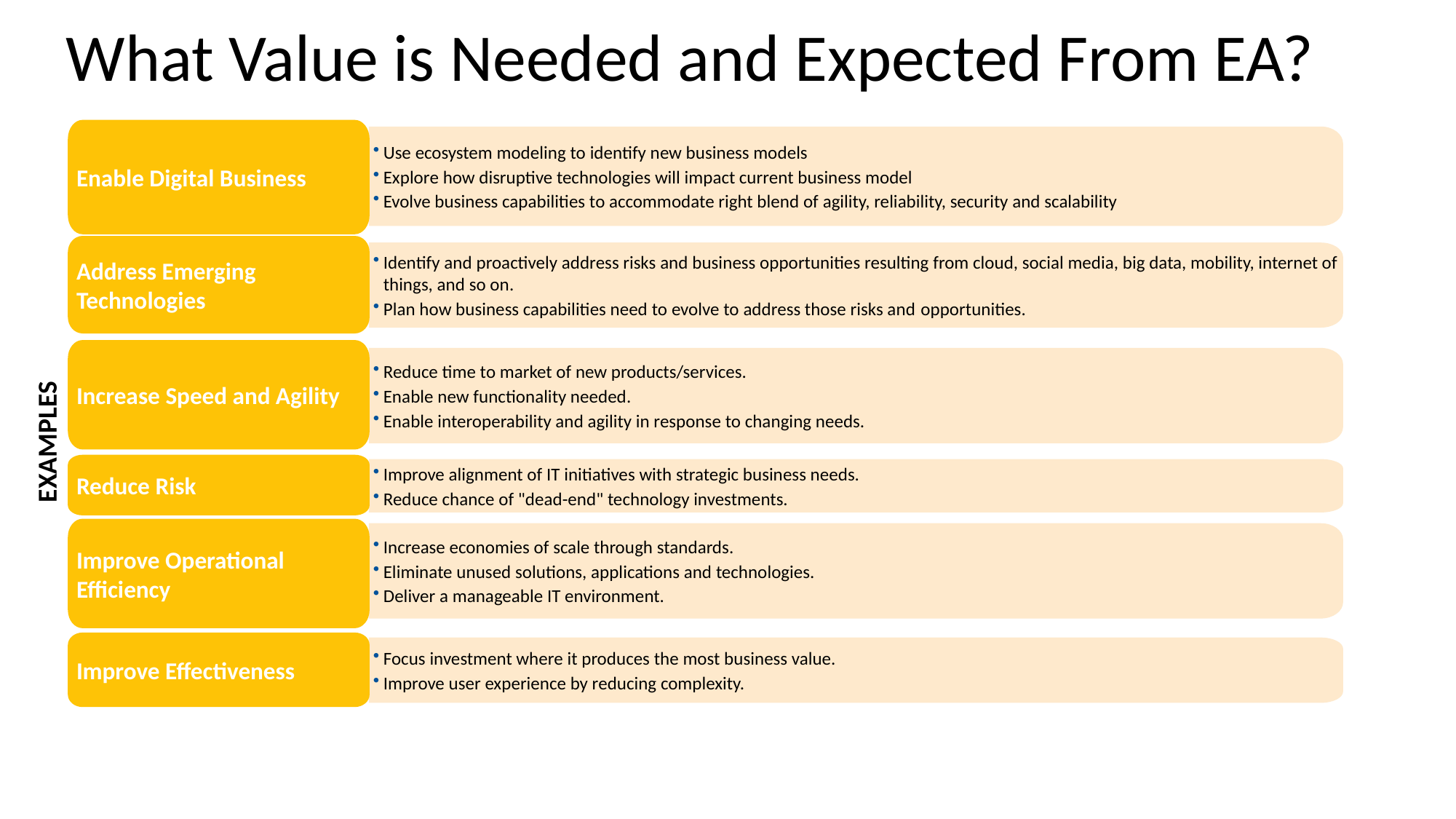

# What Value is Needed and Expected From EA?
Enable Digital Business
Use ecosystem modeling to identify new business models
Explore how disruptive technologies will impact current business model
Evolve business capabilities to accommodate right blend of agility, reliability, security and scalability
Address Emerging Technologies
Identify and proactively address risks and business opportunities resulting from cloud, social media, big data, mobility, internet of things, and so on.
Plan how business capabilities need to evolve to address those risks and opportunities.
Increase Speed and Agility
Reduce time to market of new products/services.
Enable new functionality needed.
Enable interoperability and agility in response to changing needs.
EXAMPLES
Reduce Risk
Improve alignment of IT initiatives with strategic business needs.
Reduce chance of "dead-end" technology investments.
Improve Operational Efficiency
Increase economies of scale through standards.
Eliminate unused solutions, applications and technologies.
Deliver a manageable IT environment.
Improve Effectiveness
Focus investment where it produces the most business value.
Improve user experience by reducing complexity.